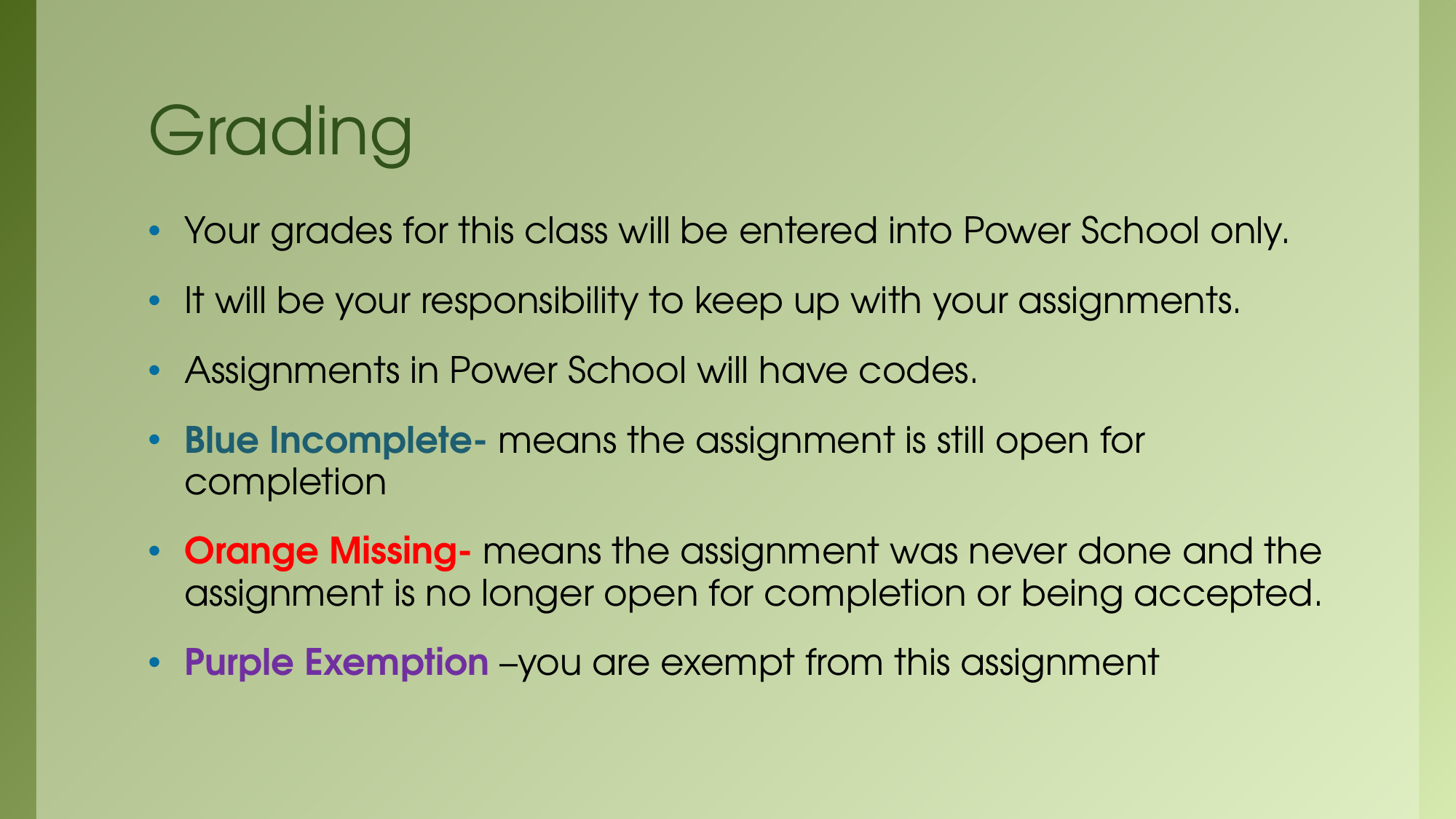

# Grading
Your grades for this class will be entered into Power School only.
It will be your responsibility to keep up with your assignments.
Assignments in Power School will have codes.
Blue Incomplete- means the assignment is still open for completion
Orange Missing- means the assignment was never done and the assignment is no longer open for completion or being accepted.
Purple Exemption –you are exempt from this assignment